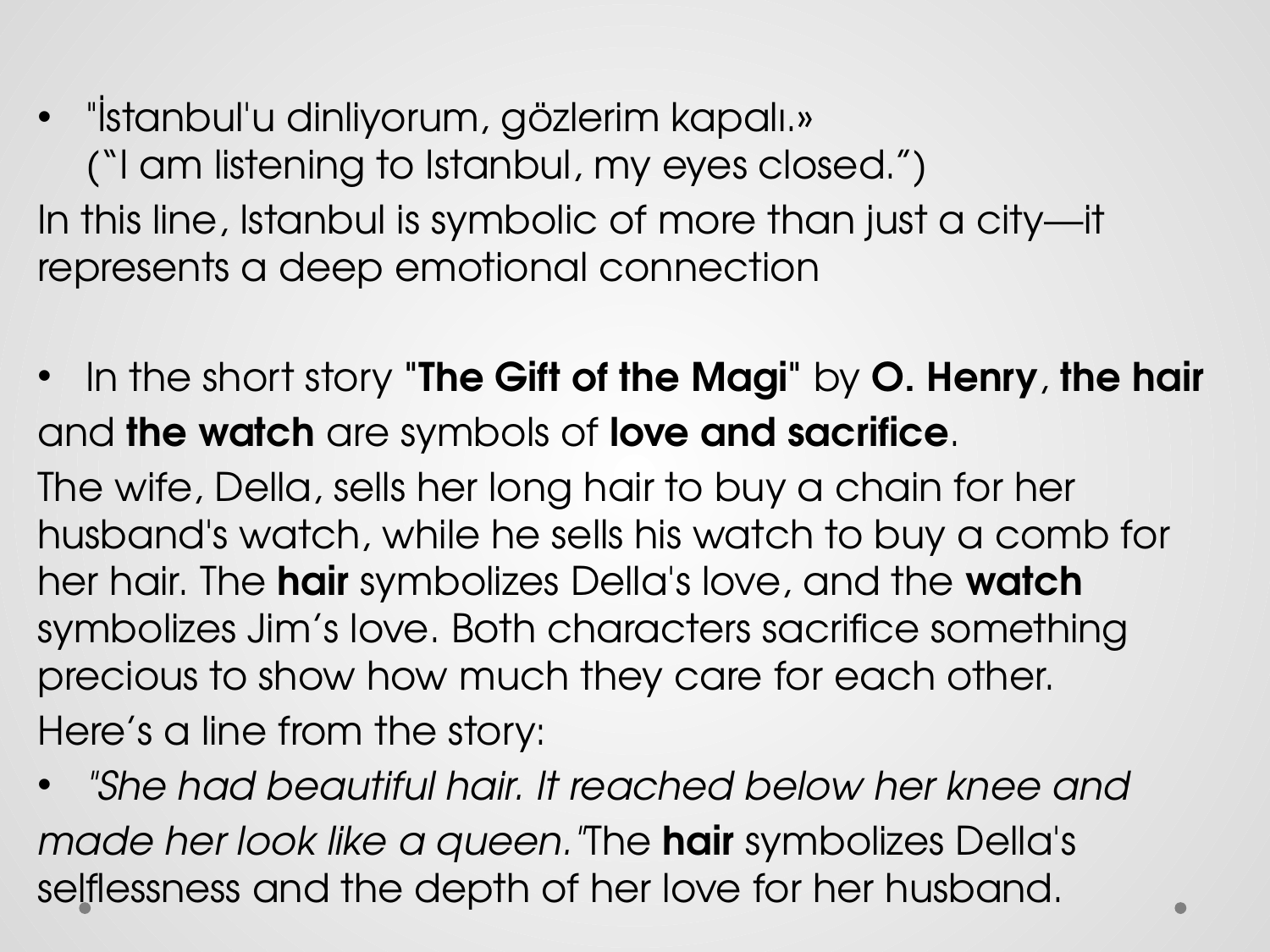

"İstanbul'u dinliyorum, gözlerim kapalı.»
(“I am listening to Istanbul, my eyes closed.”)
In this line, Istanbul is symbolic of more than just a city—it represents a deep emotional connection

In the short story "The Gift of the Magi" by O. Henry, the hair
and the watch are symbols of love and sacrifice.
The wife, Della, sells her long hair to buy a chain for her husband's watch, while he sells his watch to buy a comb for her hair. The hair symbolizes Della's love, and the watch symbolizes Jim’s love. Both characters sacrifice something precious to show how much they care for each other.
Here’s a line from the story:
"She had beautiful hair. It reached below her knee and
made her look like a queen."The hair symbolizes Della's selflessness and the depth of her love for her husband.